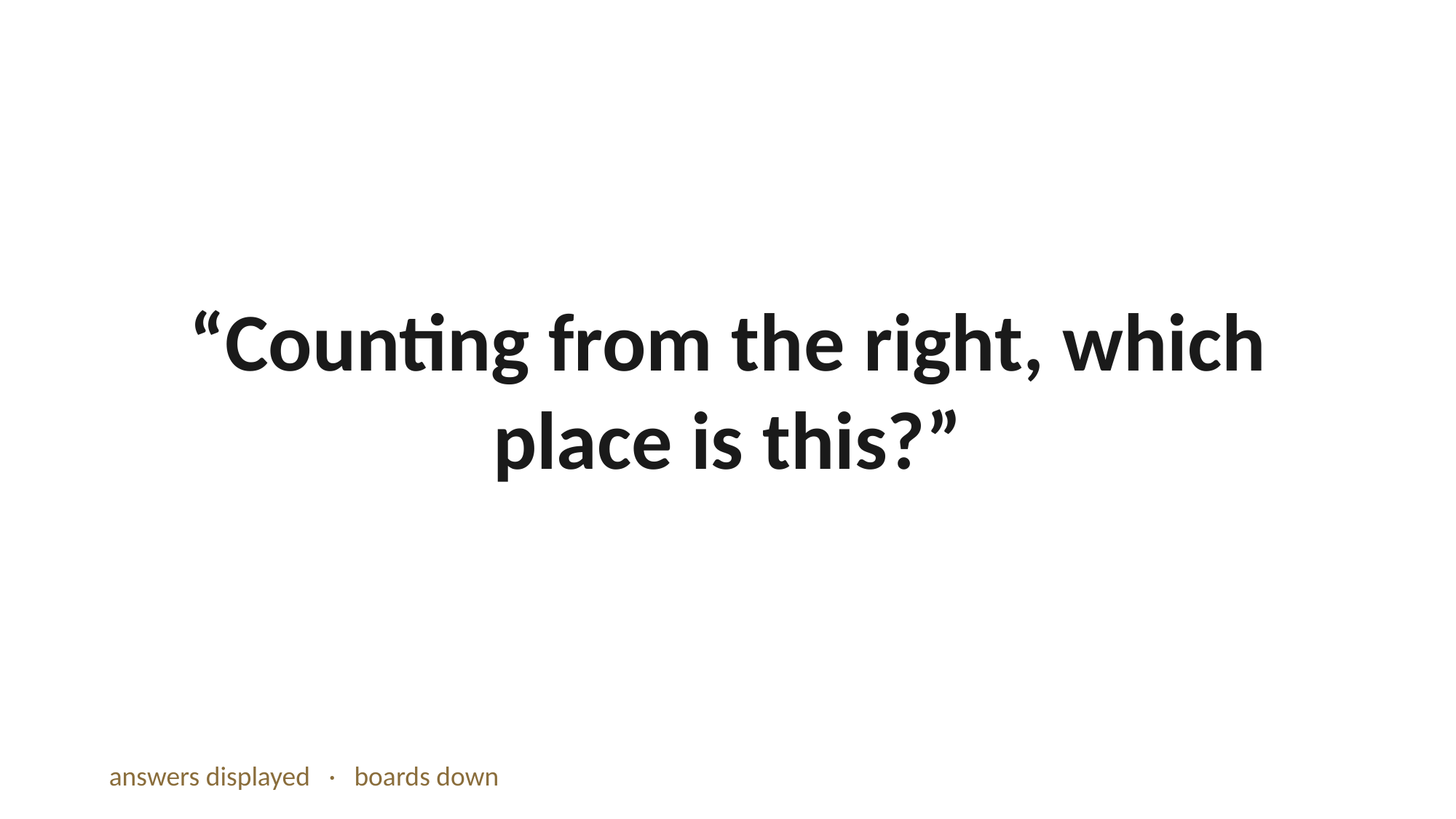

“Counting from the right, which place is this?”
answers displayed   ·   boards down